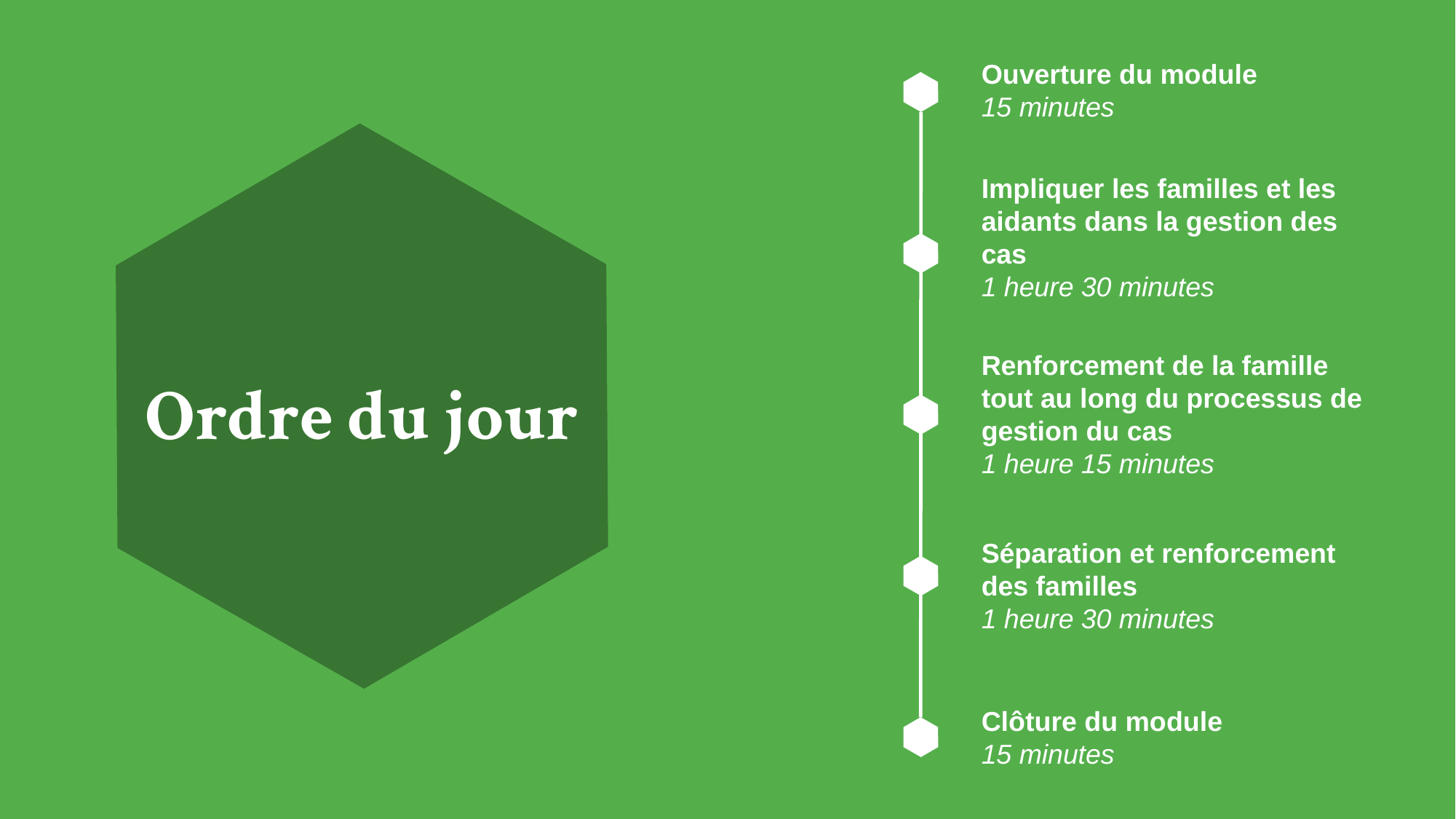

Ouverture du module
15 minutes

Impliquer les familles et les aidants dans la gestion des cas
1 heure 30 minutes

Renforcement de la famille tout au long du processus de gestion du cas
1 heure 15 minutes
# Ordre du jour

Séparation et renforcement des familles
1 heure 30 minutes

Clôture du module
15 minutes